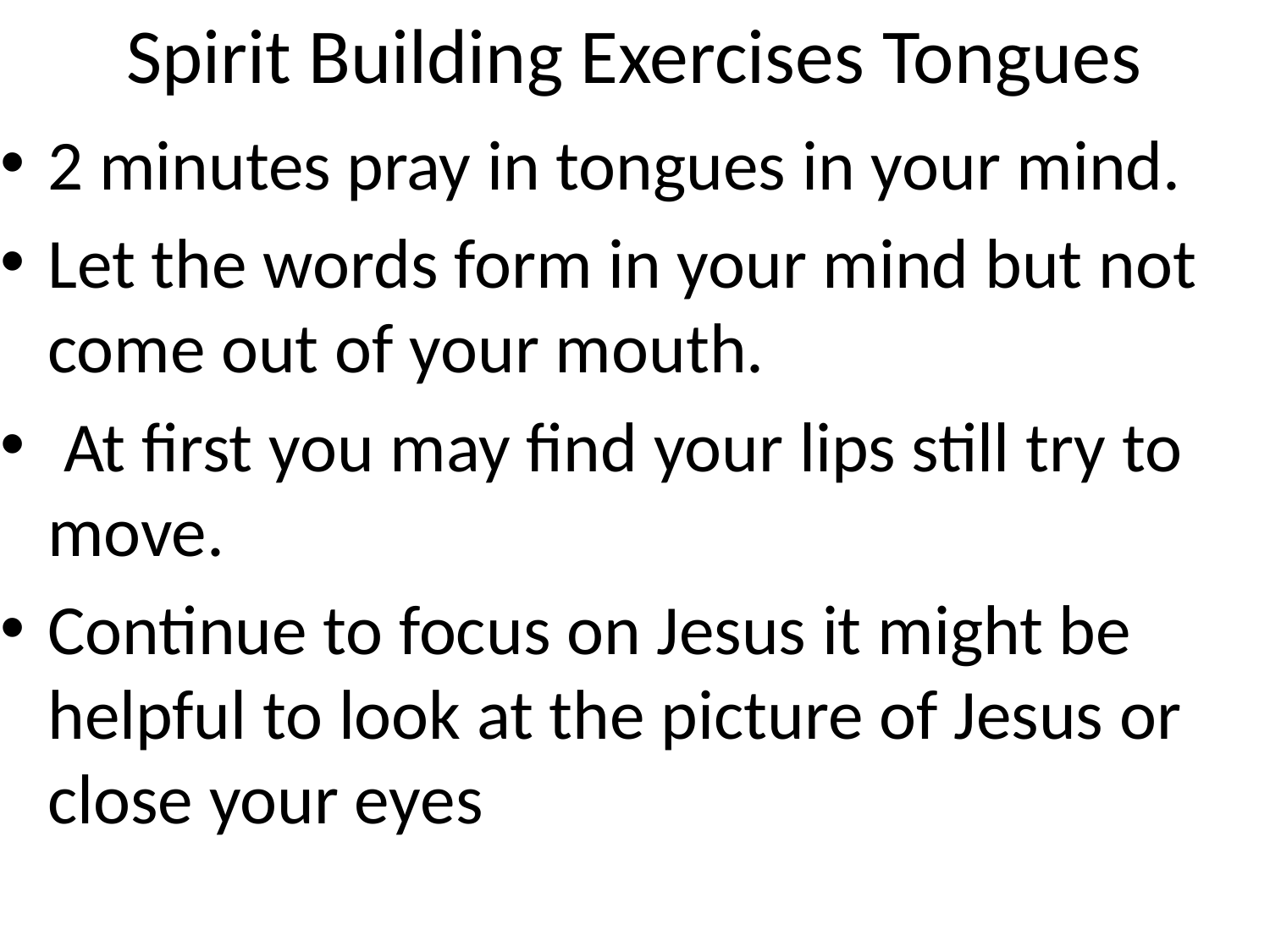

# Spirit Building Exercises Tongues
2 minutes pray in tongues in your mind.
Let the words form in your mind but not come out of your mouth.
 At first you may find your lips still try to move.
Continue to focus on Jesus it might be helpful to look at the picture of Jesus or close your eyes